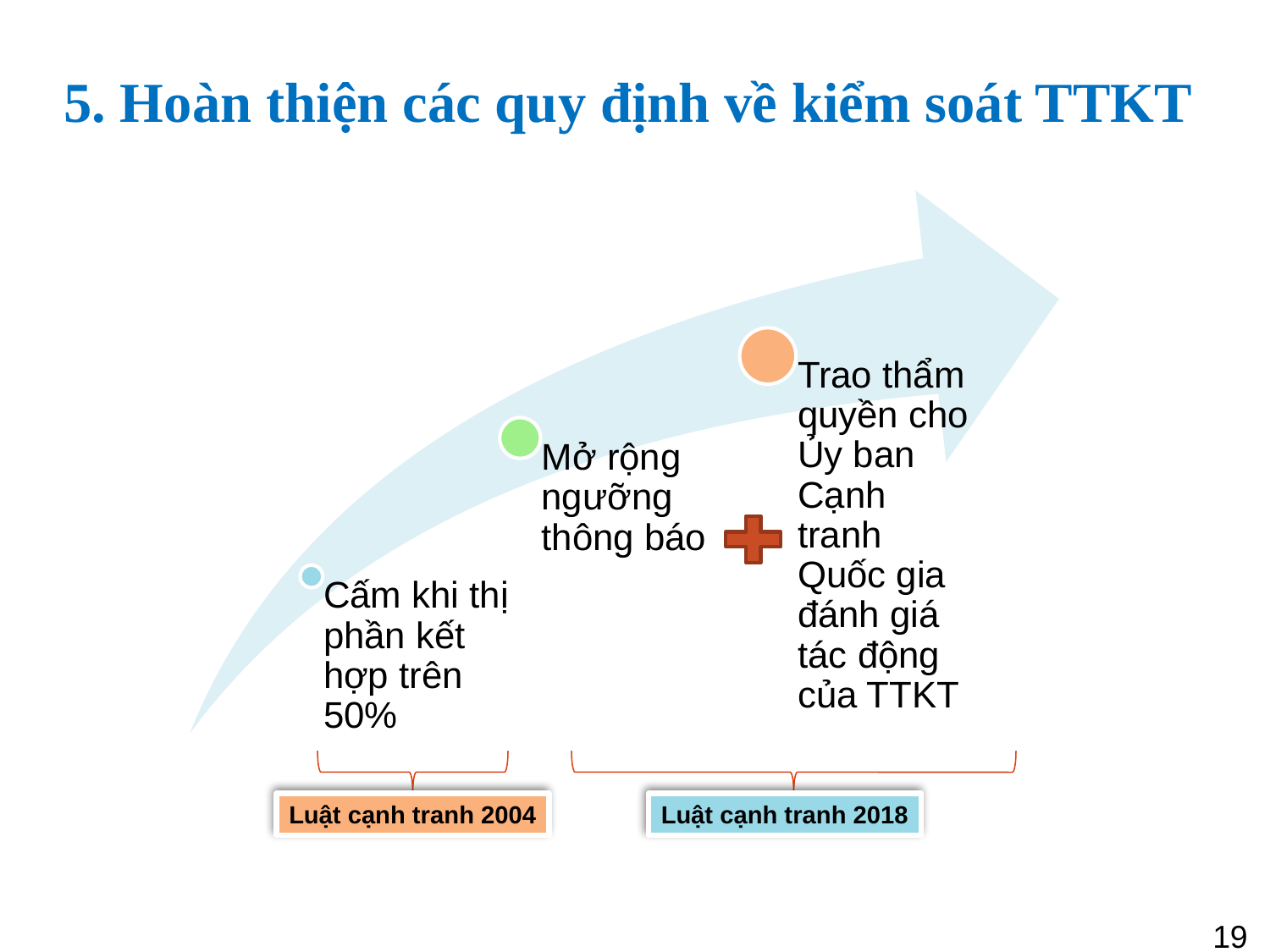

19
# 5. Hoàn thiện các quy định về kiểm soát TTKT
Cấm khi thị phần kết hợp trên 50%
Mở rộng ngưỡng thông báo
Trao thẩm quyền cho Ủy ban Cạnh tranh Quốc gia đánh giá tác động của TTKT

Luật cạnh tranh 2004
Luật cạnh tranh 2018
19